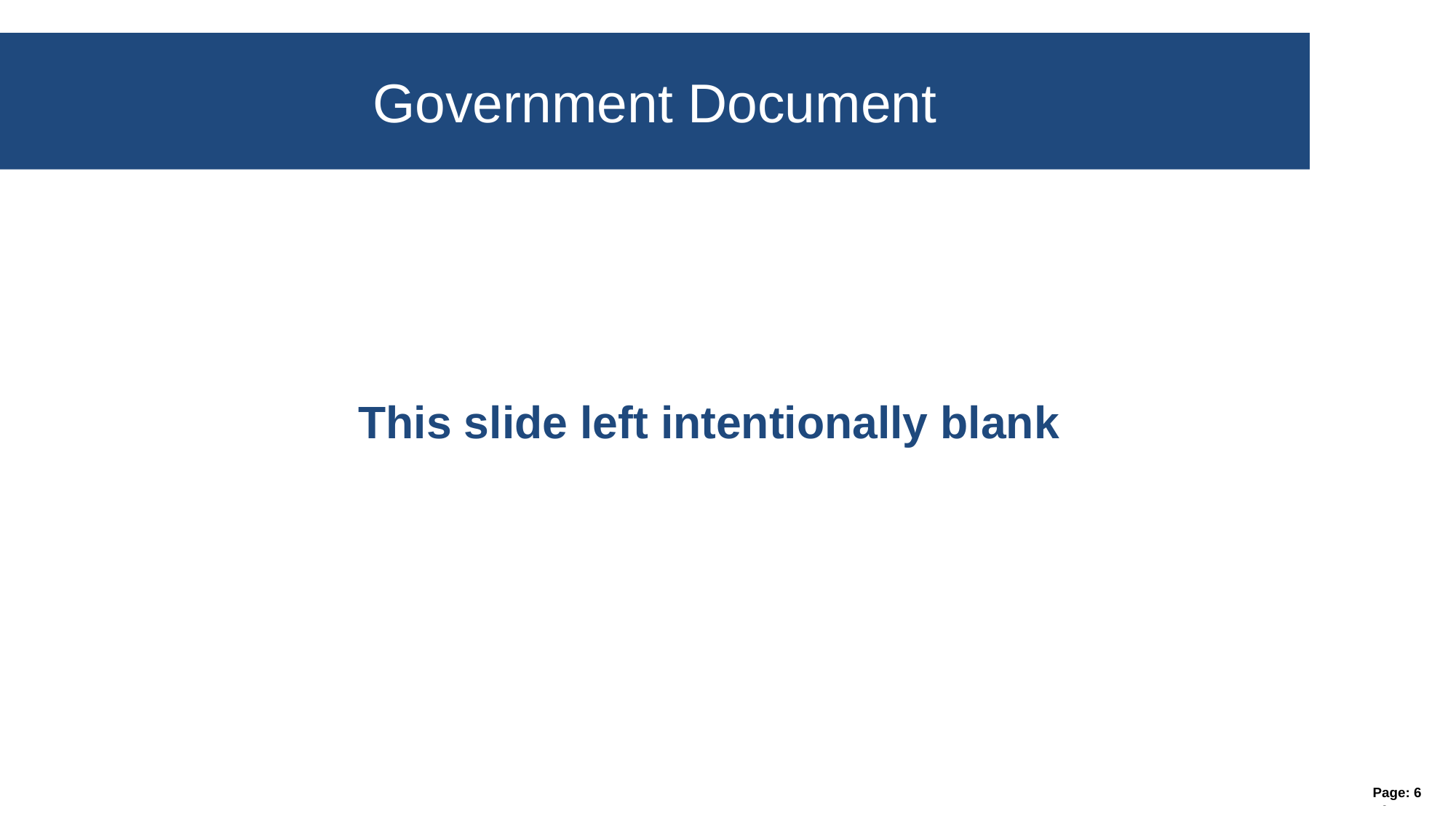

# Government Document
This slide left intentionally blank
Page: 6